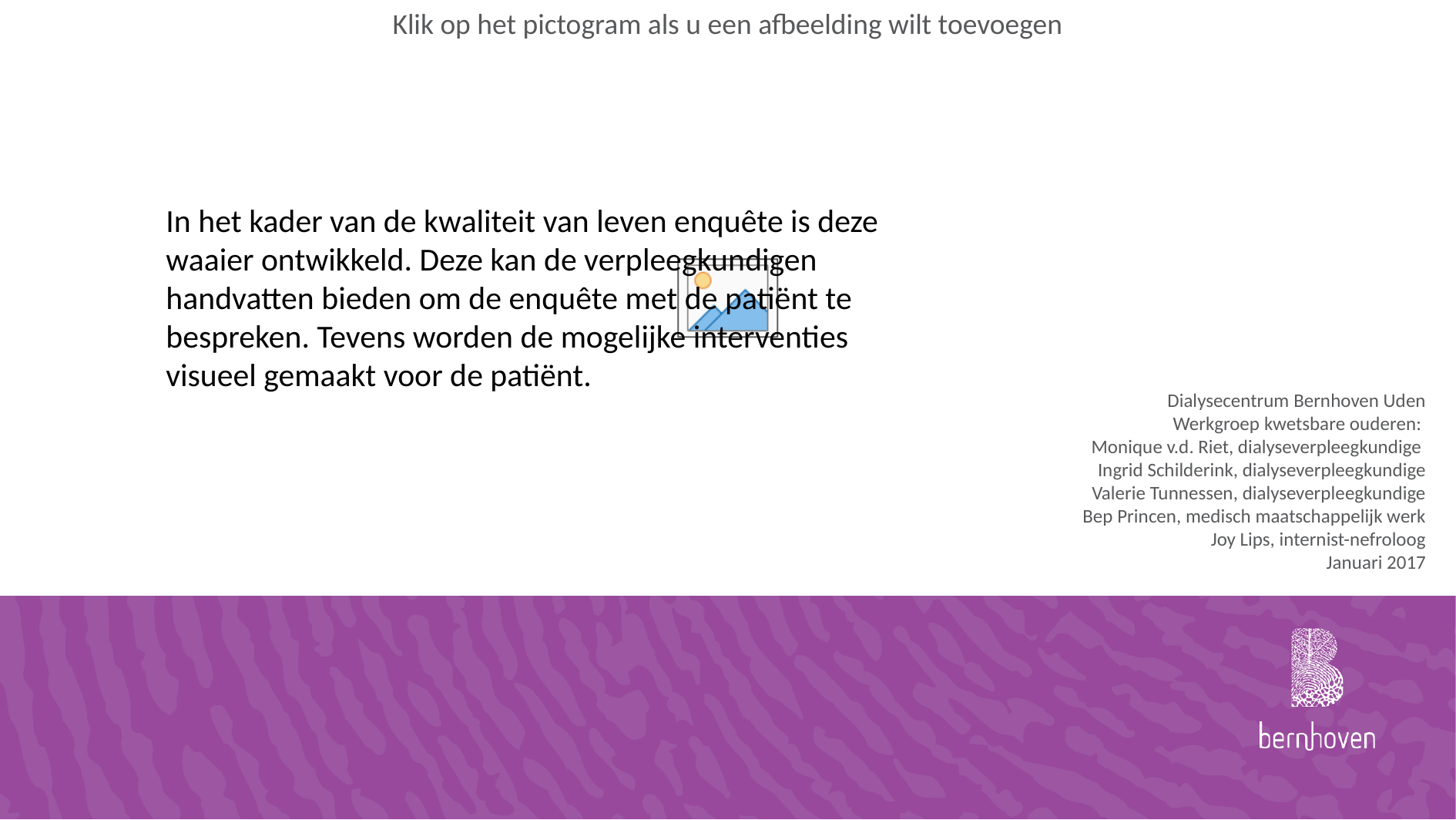

In het kader van de kwaliteit van leven enquête is deze waaier ontwikkeld. Deze kan de verpleegkundigen handvatten bieden om de enquête met de patiënt te bespreken. Tevens worden de mogelijke interventies visueel gemaakt voor de patiënt.

Dialysecentrum Bernhoven Uden
Werkgroep kwetsbare ouderen:
Monique v.d. Riet, dialyseverpleegkundige
Ingrid Schilderink, dialyseverpleegkundige
Valerie Tunnessen, dialyseverpleegkundige
Bep Princen, medisch maatschappelijk werk
Joy Lips, internist-nefroloog
Januari 2017